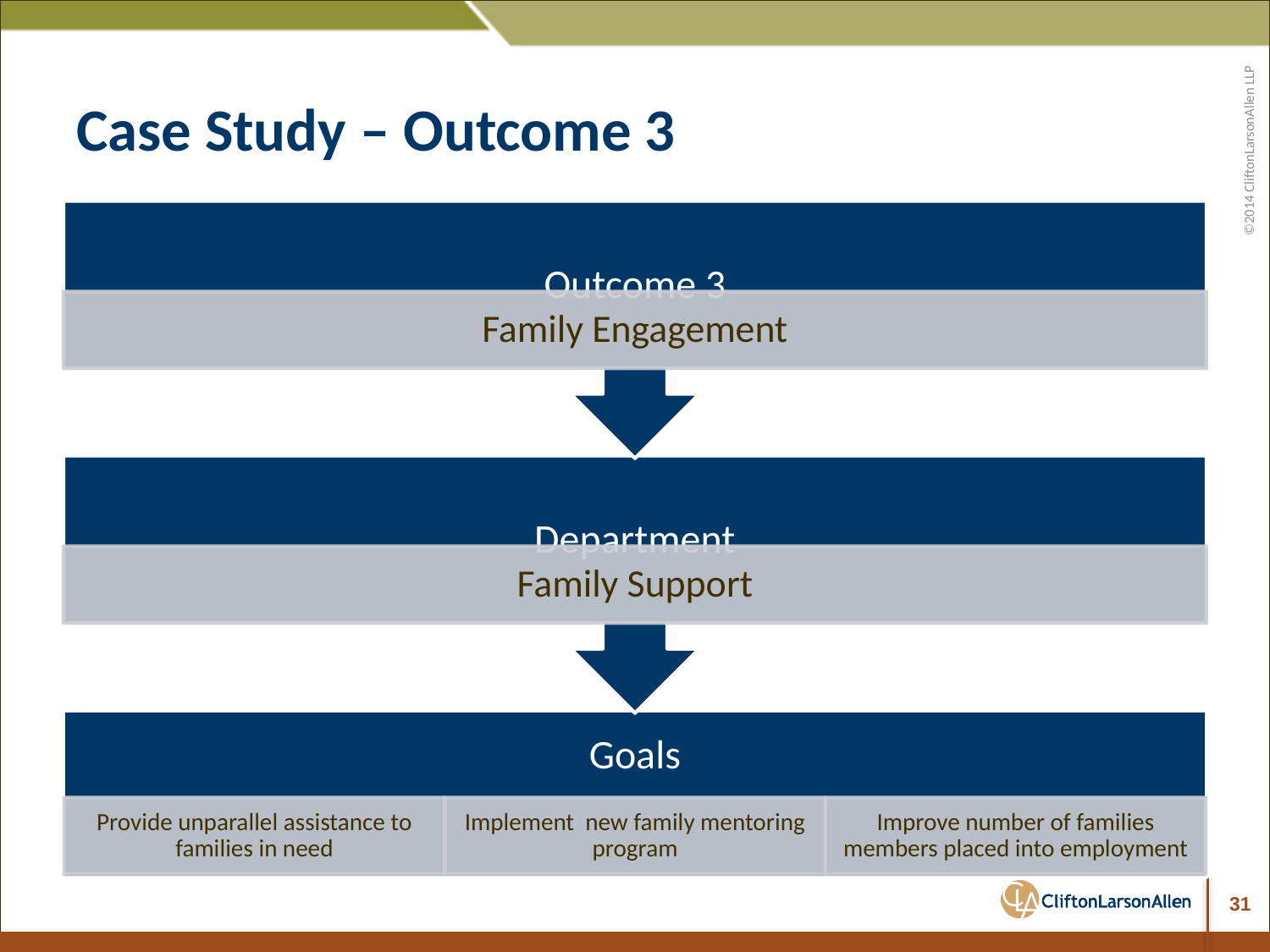

# Case Study – Outcome 3
Goals
Provide unparallel assistance to families in need
Implement  new family mentoring program
Improve number of families members placed into employment
Department
Family Support
Outcome 3
Family Engagement
31